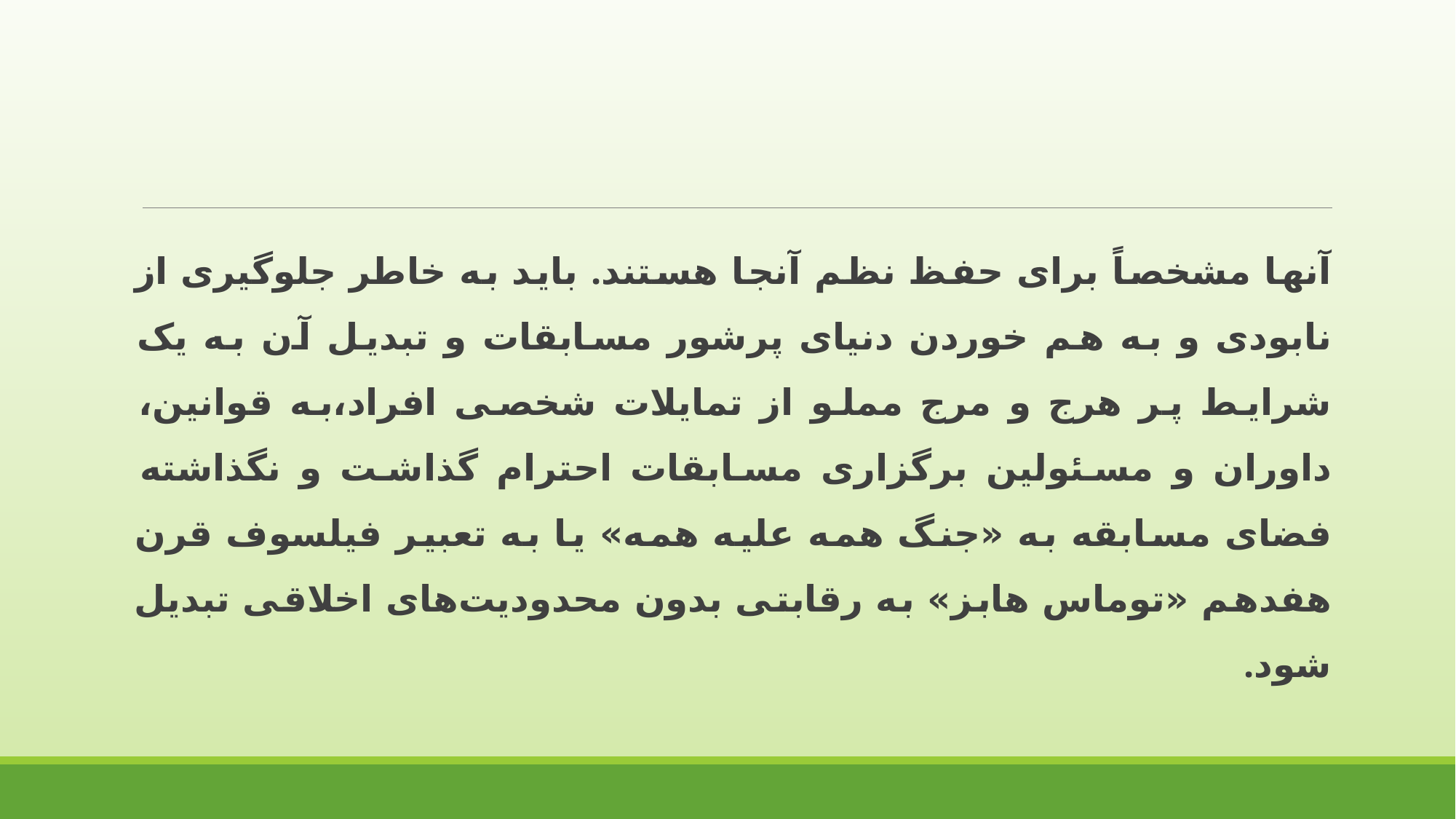

آنها مشخصاً برای حفظ نظم آنجا هستند. باید به خاطر جلوگیری از نابودی و به هم خوردن دنیای پرشور مسابقات و تبدیل آن به یک شرایط پر هرج و مرج مملو از تمایلات شخصی افراد،به قوانین، داوران و مسئولین برگزاری مسابقات احترام گذاشت و نگذاشته فضای مسابقه به «جنگ همه علیه همه» یا به تعبیر فیلسوف قرن هفدهم «توماس هابز» به رقابتی بدون محدودیت‌های اخلاقی تبدیل شود.